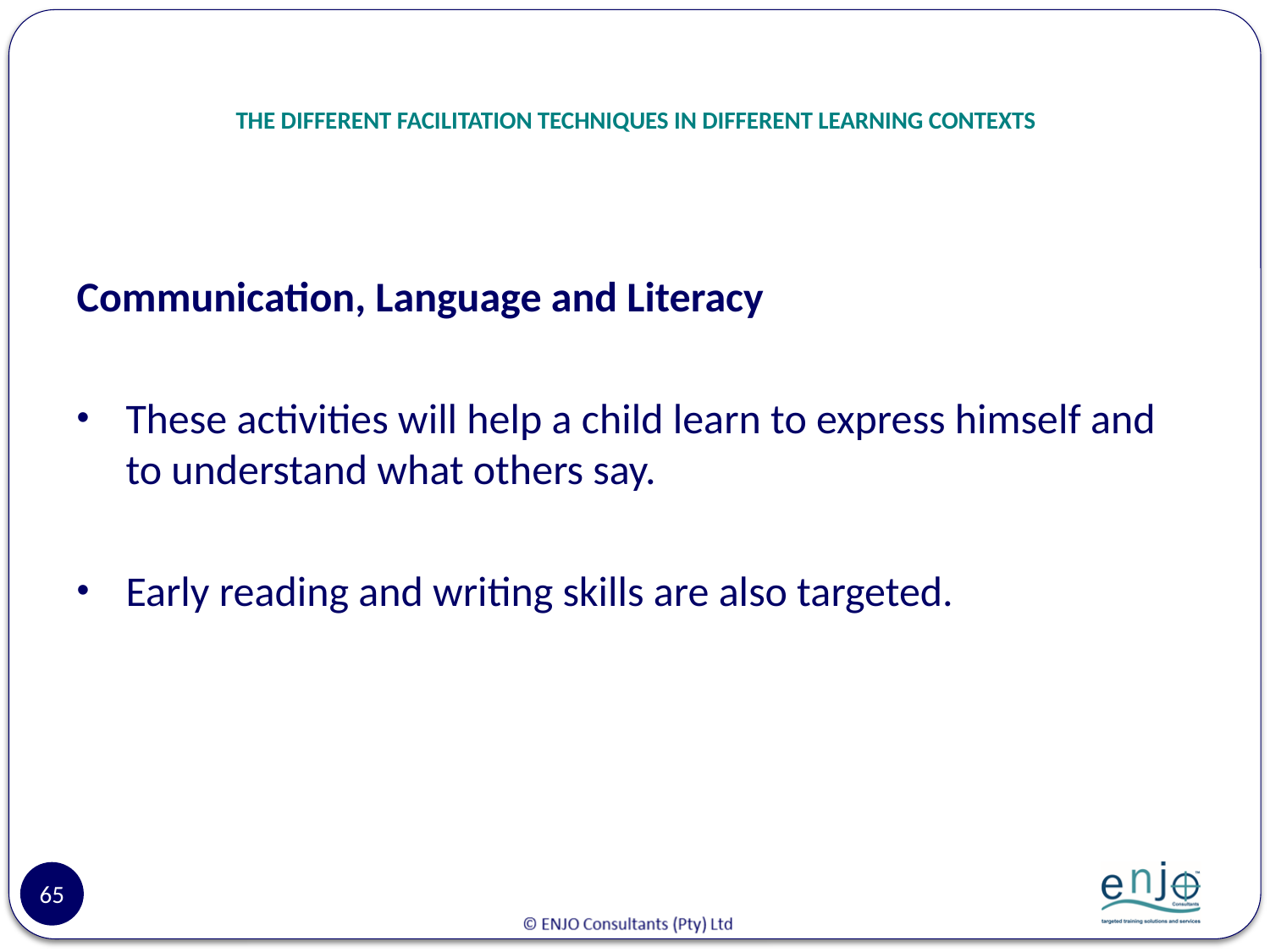

# THE DIFFERENT FACILITATION TECHNIQUES IN DIFFERENT LEARNING CONTEXTS
Communication, Language and Literacy

These activities will help a child learn to express himself and to understand what others say.

Early reading and writing skills are also targeted.

65